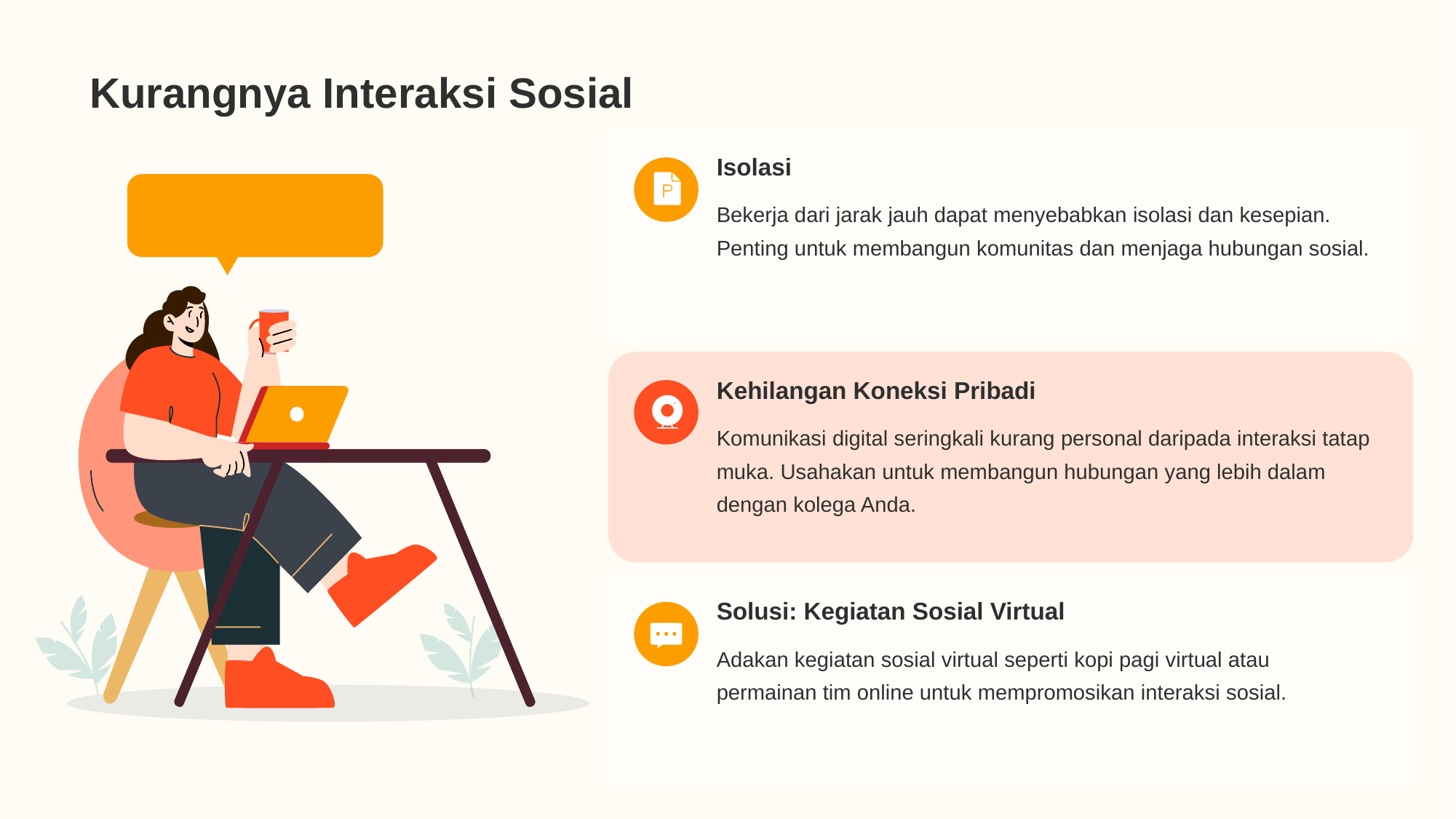

# Kurangnya Interaksi Sosial

Isolasi

Bekerja dari jarak jauh dapat menyebabkan isolasi dan kesepian. Penting untuk membangun komunitas dan menjaga hubungan sosial.

Kehilangan Koneksi Pribadi

Komunikasi digital seringkali kurang personal daripada interaksi tatap muka. Usahakan untuk membangun hubungan yang lebih dalam dengan kolega Anda.

Solusi: Kegiatan Sosial Virtual

Adakan kegiatan sosial virtual seperti kopi pagi virtual atau permainan tim online untuk mempromosikan interaksi sosial.